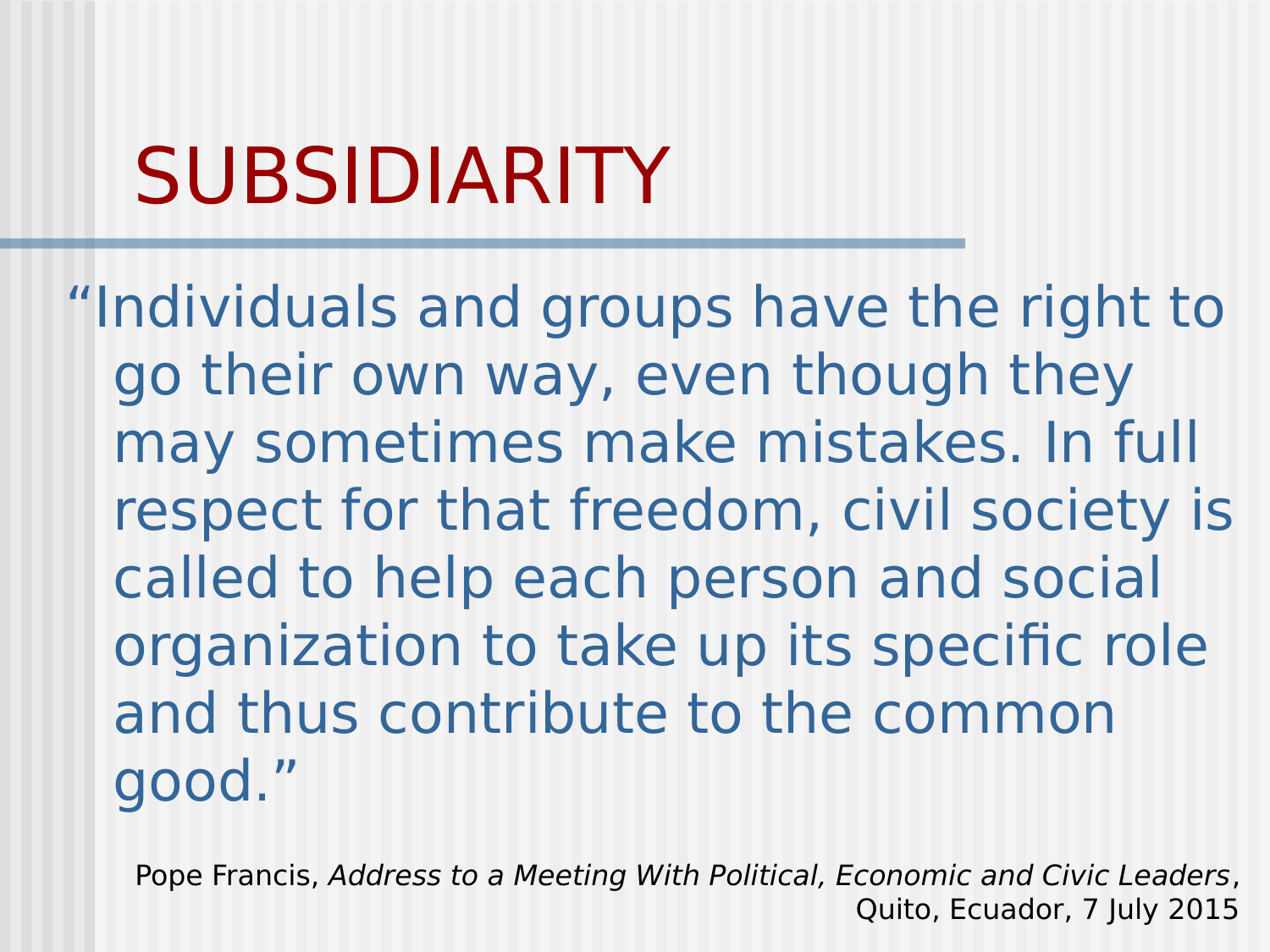

# SUBSIDIARITY
“Individuals and groups have the right to go their own way, even though they may sometimes make mistakes. In full respect for that freedom, civil society is called to help each person and social organization to take up its specific role and thus contribute to the common good.”

Pope Francis, Address to a Meeting With Political, Economic and Civic Leaders, Quito, Ecuador, 7 July 2015